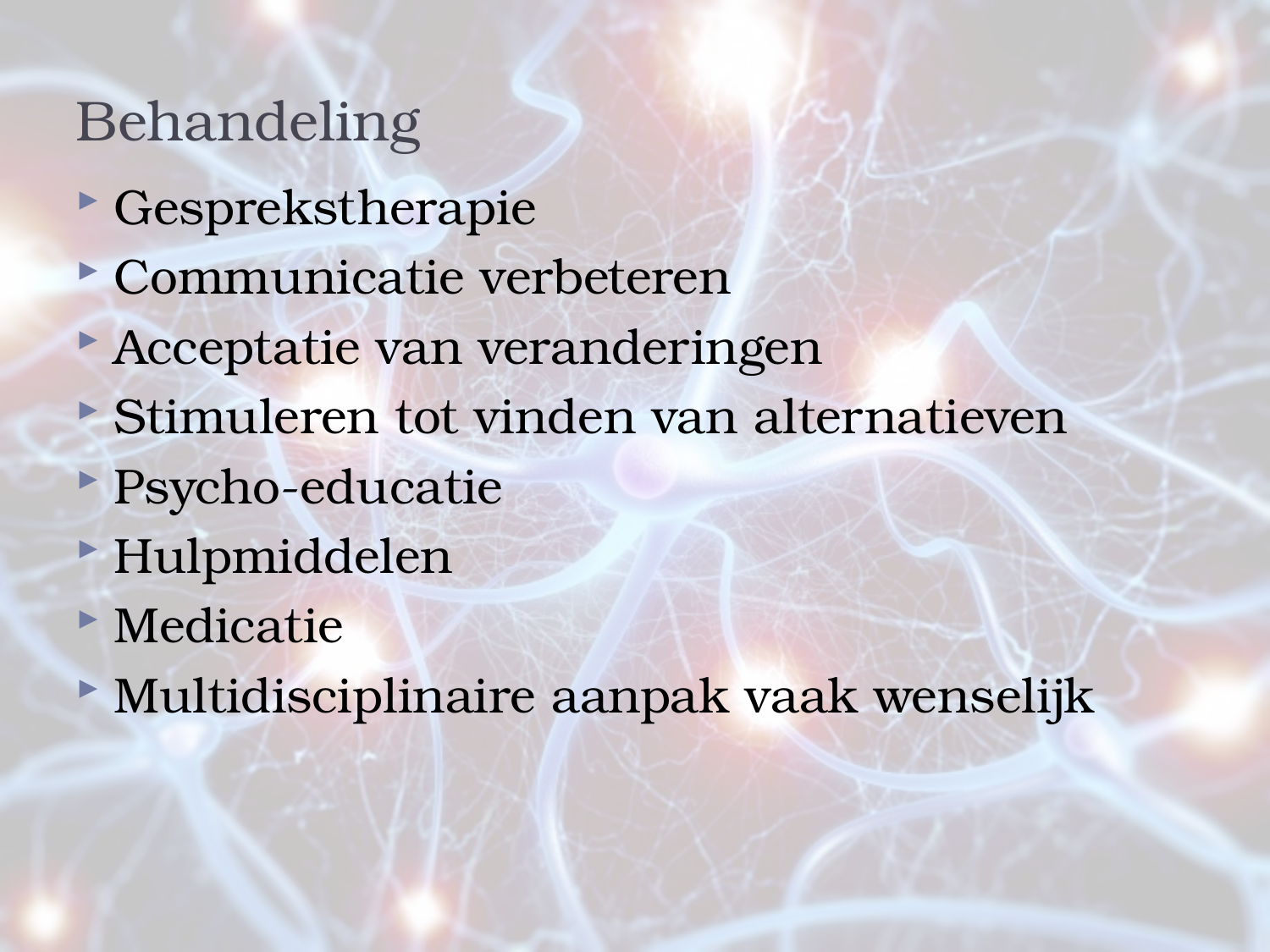

# Behandeling
Gesprekstherapie
Communicatie verbeteren
Acceptatie van veranderingen
Stimuleren tot vinden van alternatieven
Psycho-educatie
Hulpmiddelen
Medicatie
Multidisciplinaire aanpak vaak wenselijk